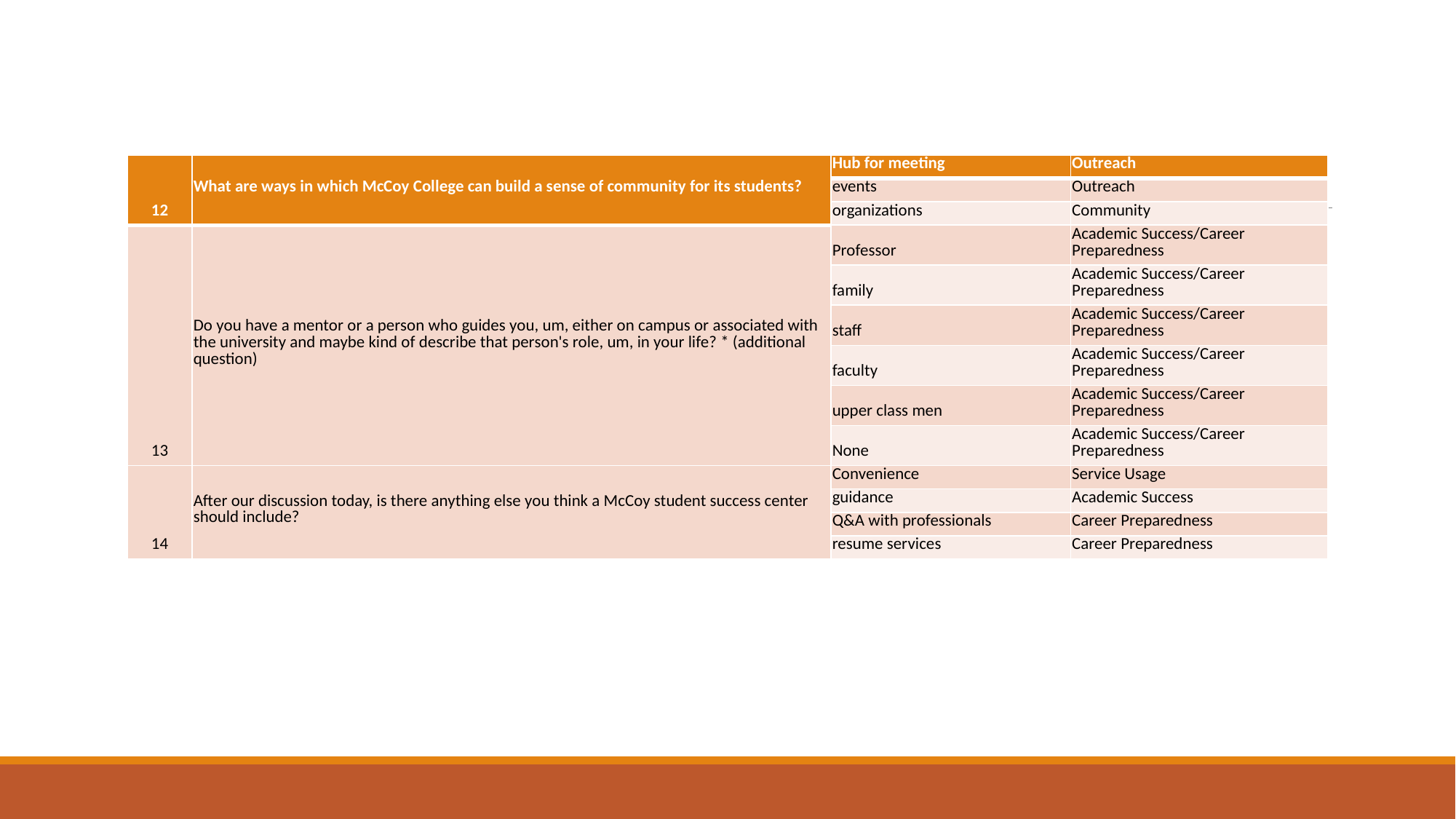

| 12 | What are ways in which McCoy College can build a sense of community for its students? | Hub for meeting | Outreach |
| --- | --- | --- | --- |
|  |  | events | Outreach |
|  |  | organizations | Community |
| 13 | Do you have a mentor or a person who guides you, um, either on campus or associated with the university and maybe kind of describe that person's role, um, in your life? \* (additional question) | Professor | Academic Success/Career Preparedness |
|  |  | family | Academic Success/Career Preparedness |
|  |  | staff | Academic Success/Career Preparedness |
|  |  | faculty | Academic Success/Career Preparedness |
|  |  | upper class men | Academic Success/Career Preparedness |
|  |  | None | Academic Success/Career Preparedness |
| 14 | After our discussion today, is there anything else you think a McCoy student success center should include? | Convenience | Service Usage |
|  |  | guidance | Academic Success |
|  |  | Q&A with professionals | Career Preparedness |
|  |  | resume services | Career Preparedness |